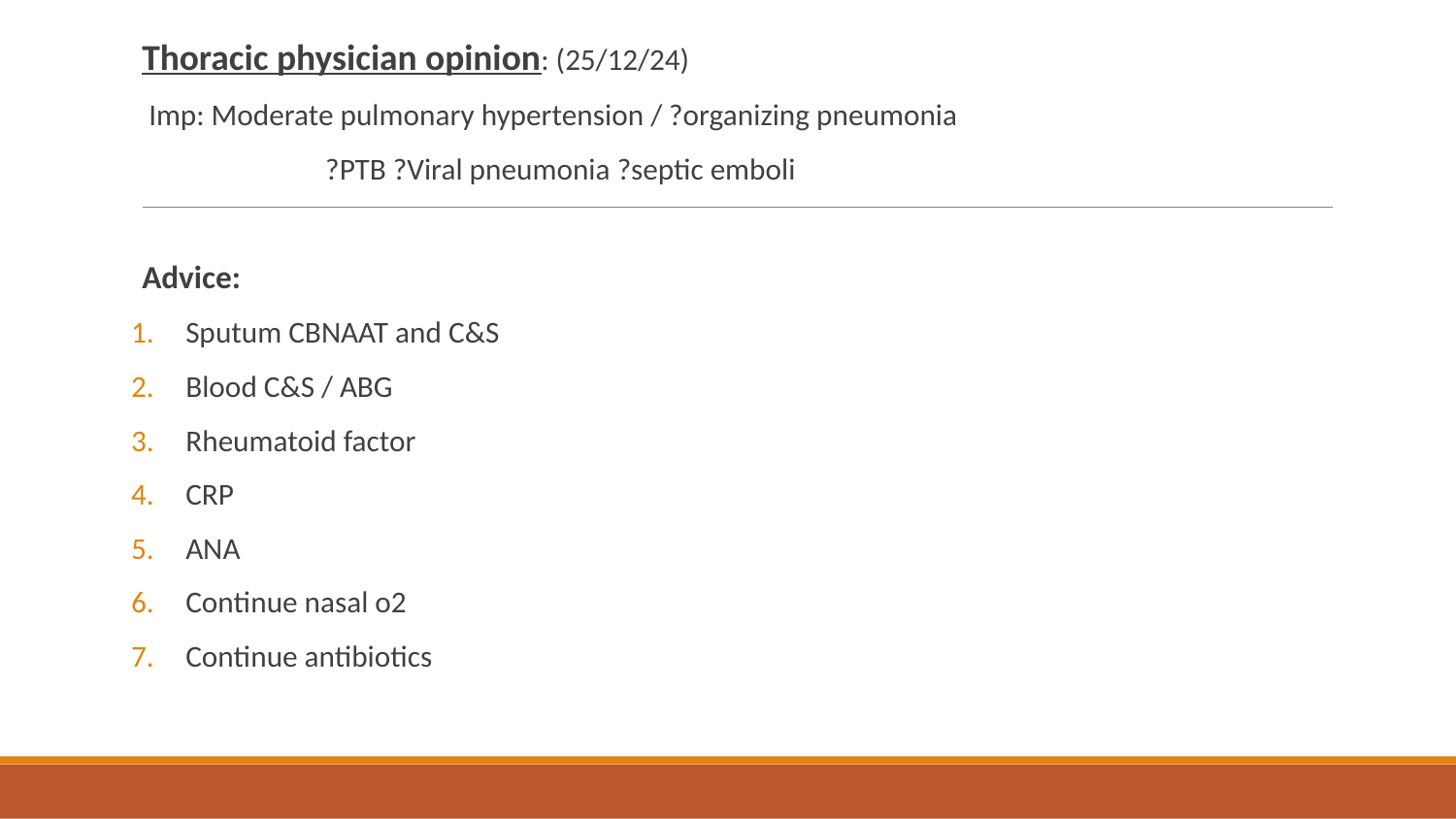

Thoracic physician opinion: (25/12/24)
 Imp: Moderate pulmonary hypertension / ?organizing pneumonia
                           ?PTB ?Viral pneumonia ?septic emboli

Advice:
Sputum CBNAAT and C&S
Blood C&S / ABG
Rheumatoid factor
CRP
ANA
Continue nasal o2
Continue antibiotics